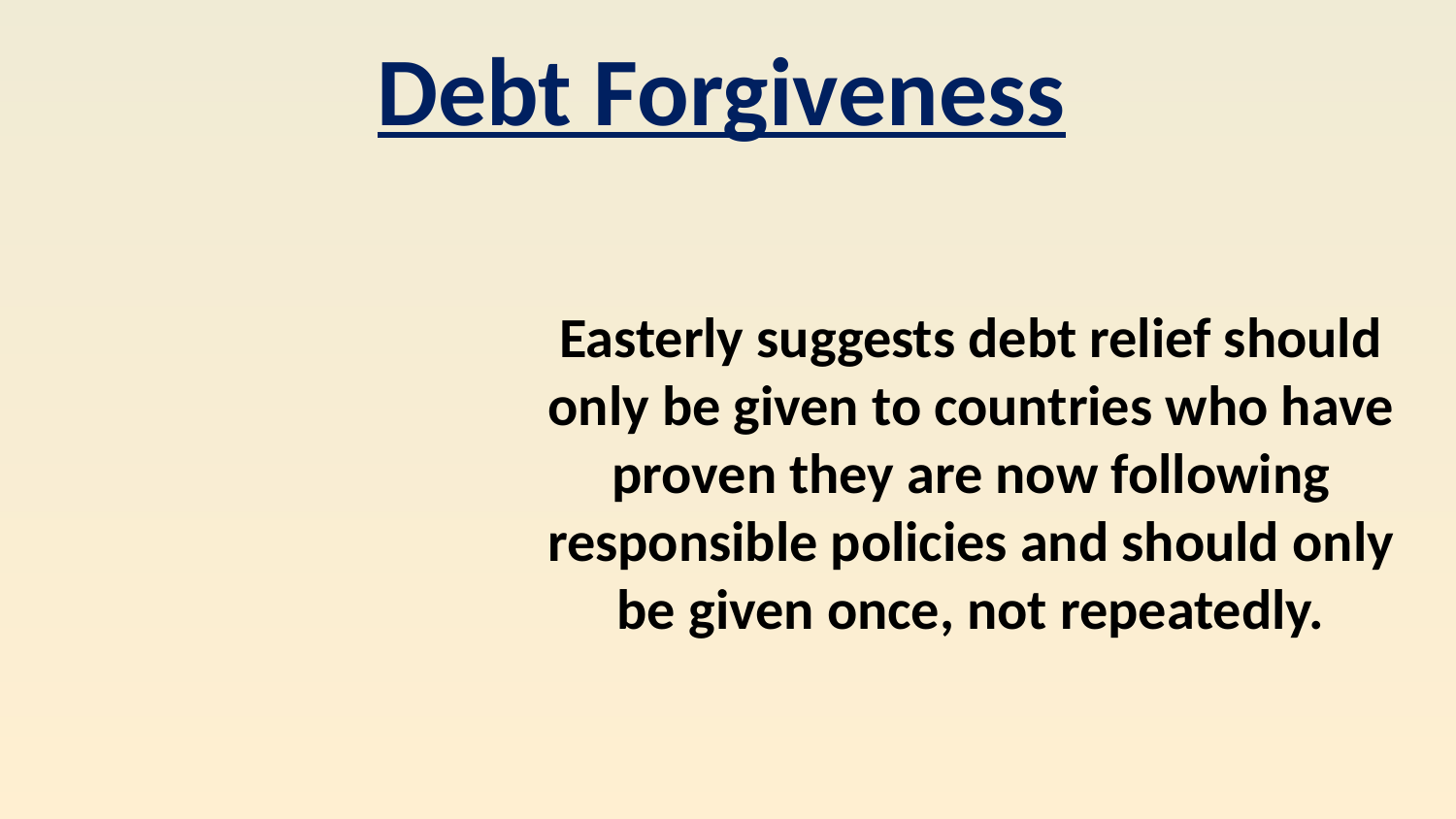

Debt Forgiveness
Easterly suggests debt relief should only be given to countries who have proven they are now following responsible policies and should only be given once, not repeatedly.